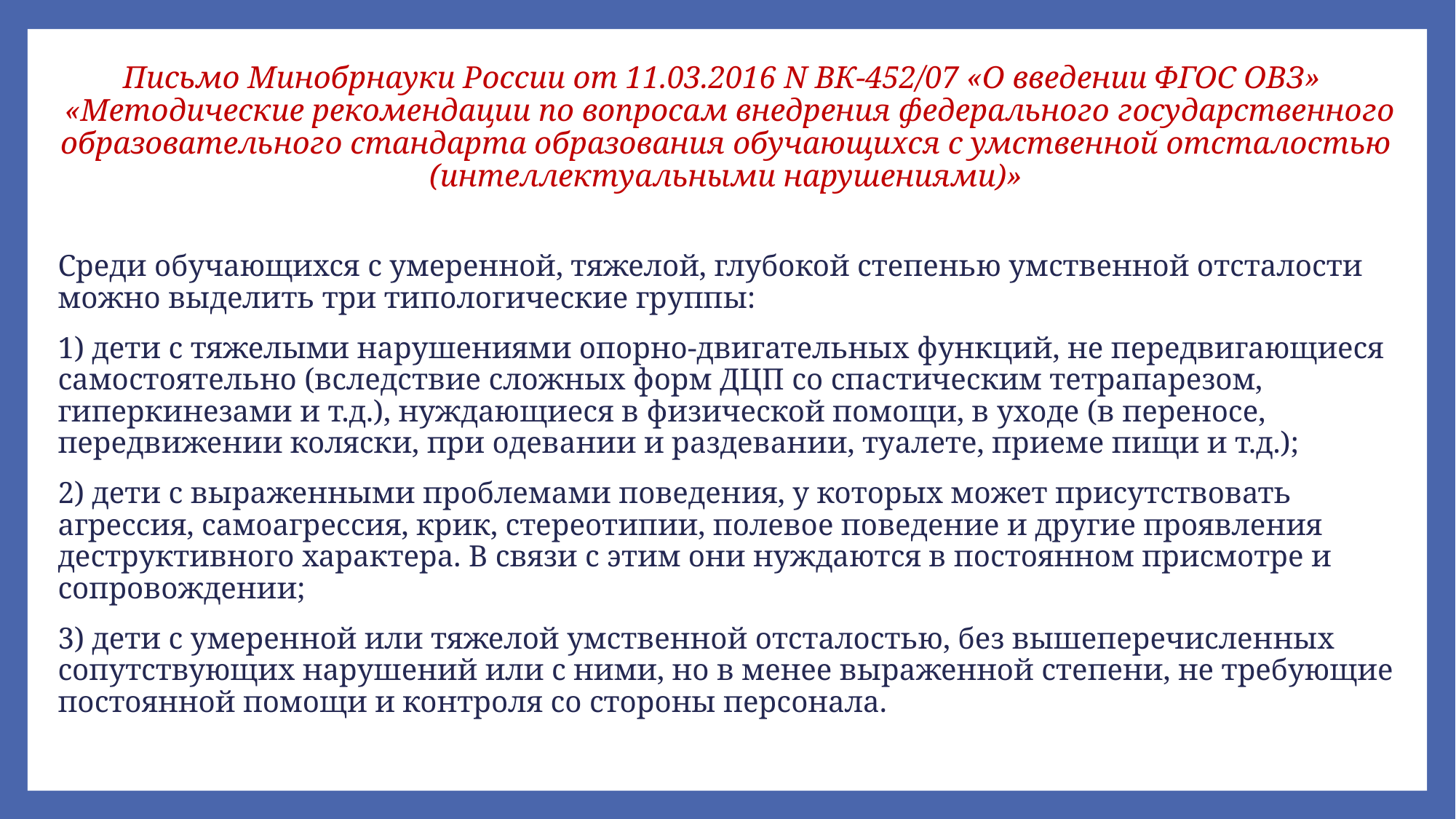

# Письмо Минобрнауки России от 11.03.2016 N ВК-452/07 «О введении ФГОС ОВЗ» «Методические рекомендации по вопросам внедрения федерального государственного образовательного стандарта образования обучающихся с умственной отсталостью (интеллектуальными нарушениями)»
Среди обучающихся с умеренной, тяжелой, глубокой степенью умственной отсталости можно выделить три типологические группы:
1) дети с тяжелыми нарушениями опорно-двигательных функций, не передвигающиеся самостоятельно (вследствие сложных форм ДЦП со спастическим тетрапарезом, гиперкинезами и т.д.), нуждающиеся в физической помощи, в уходе (в переносе, передвижении коляски, при одевании и раздевании, туалете, приеме пищи и т.д.);
2) дети с выраженными проблемами поведения, у которых может присутствовать агрессия, самоагрессия, крик, стереотипии, полевое поведение и другие проявления деструктивного характера. В связи с этим они нуждаются в постоянном присмотре и сопровождении;
3) дети с умеренной или тяжелой умственной отсталостью, без вышеперечисленных сопутствующих нарушений или с ними, но в менее выраженной степени, не требующие постоянной помощи и контроля со стороны персонала.